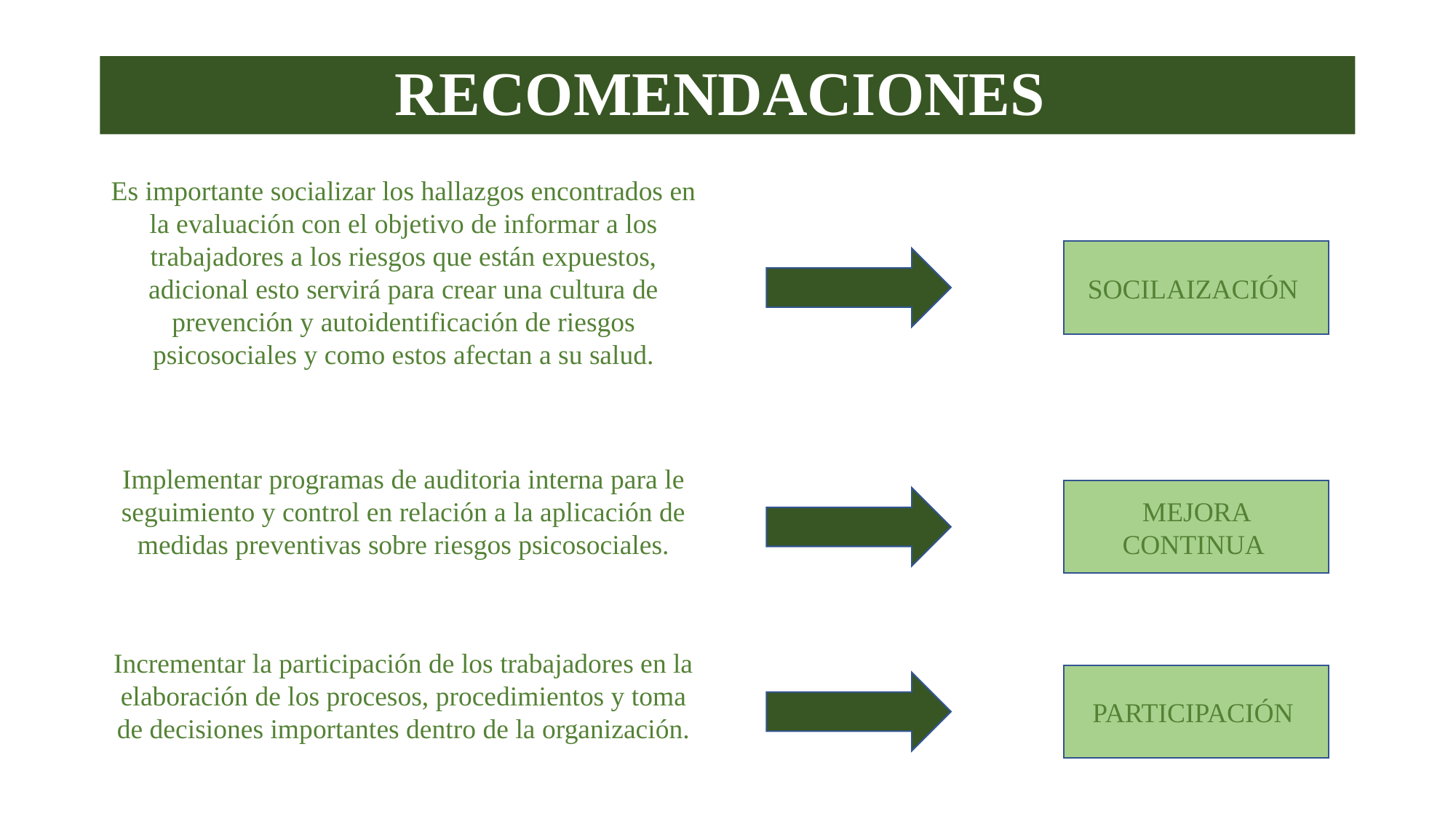

# RECOMENDACIONES
Es importante socializar los hallazgos encontrados en la evaluación con el objetivo de informar a los trabajadores a los riesgos que están expuestos, adicional esto servirá para crear una cultura de prevención y autoidentificación de riesgos psicosociales y como estos afectan a su salud.

SOCILAIZACIÓN

Implementar programas de auditoria interna para le seguimiento y control en relación a la aplicación de medidas preventivas sobre riesgos psicosociales.

MEJORA CONTINUA

Incrementar la participación de los trabajadores en la elaboración de los procesos, procedimientos y toma de decisiones importantes dentro de la organización.

PARTICIPACIÓN